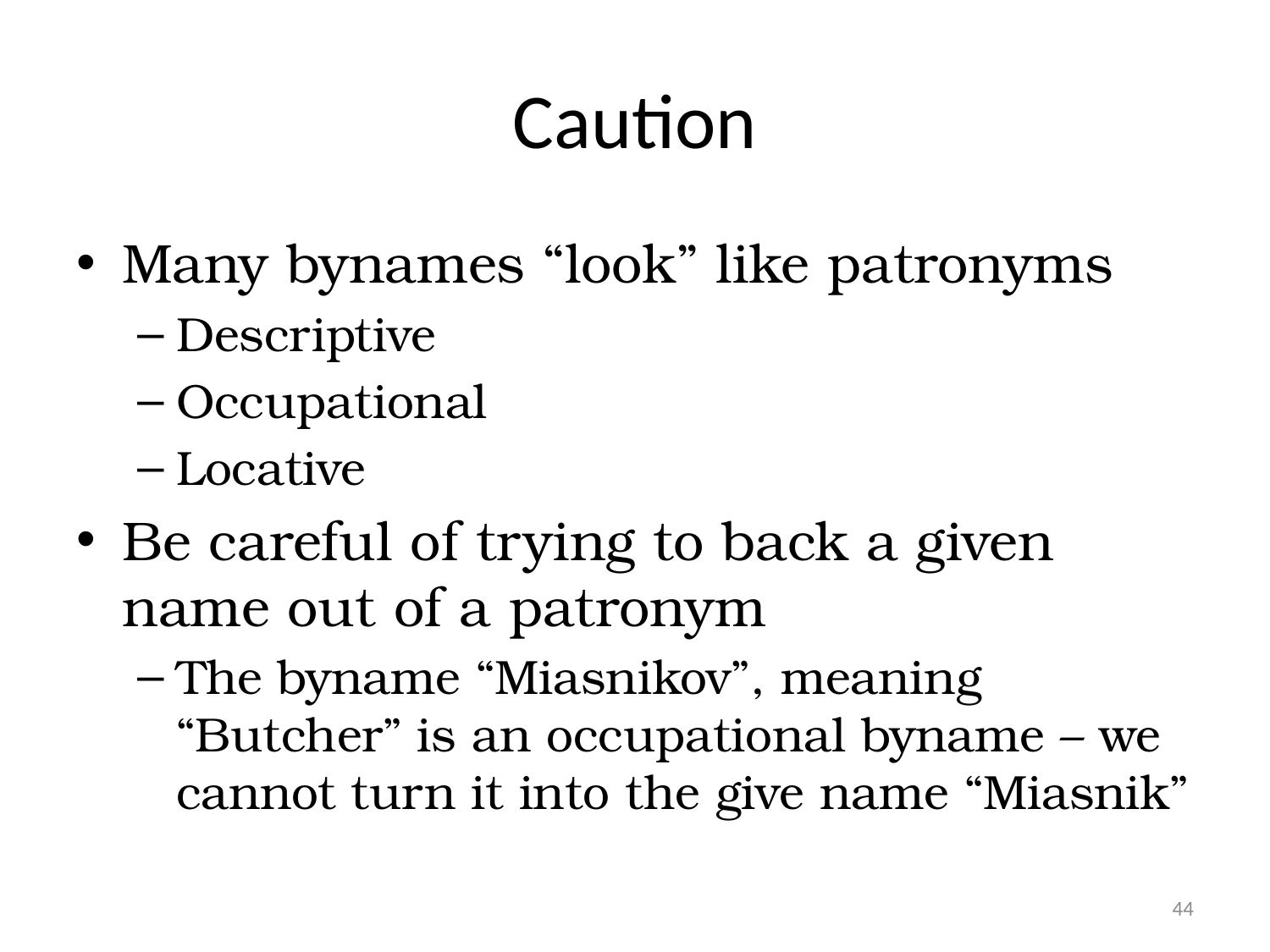

# Caution
Many bynames “look” like patronyms
Descriptive
Occupational
Locative
Be careful of trying to back a given name out of a patronym
The byname “Miasnikov”, meaning “Butcher” is an occupational byname – we cannot turn it into the give name “Miasnik”

44